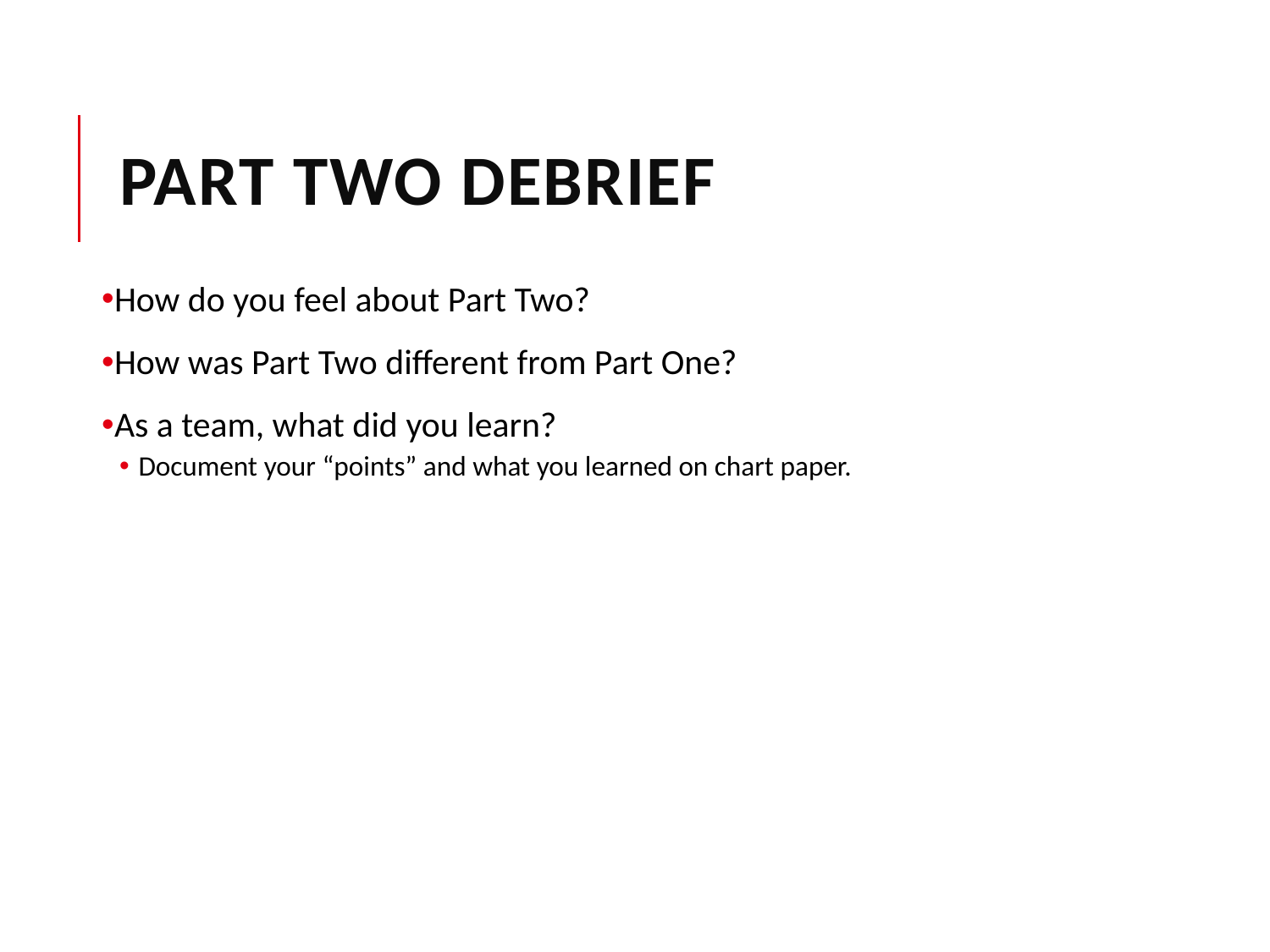

# Part Two Debrief
How do you feel about Part Two?
How was Part Two different from Part One?
As a team, what did you learn?
Document your “points” and what you learned on chart paper.